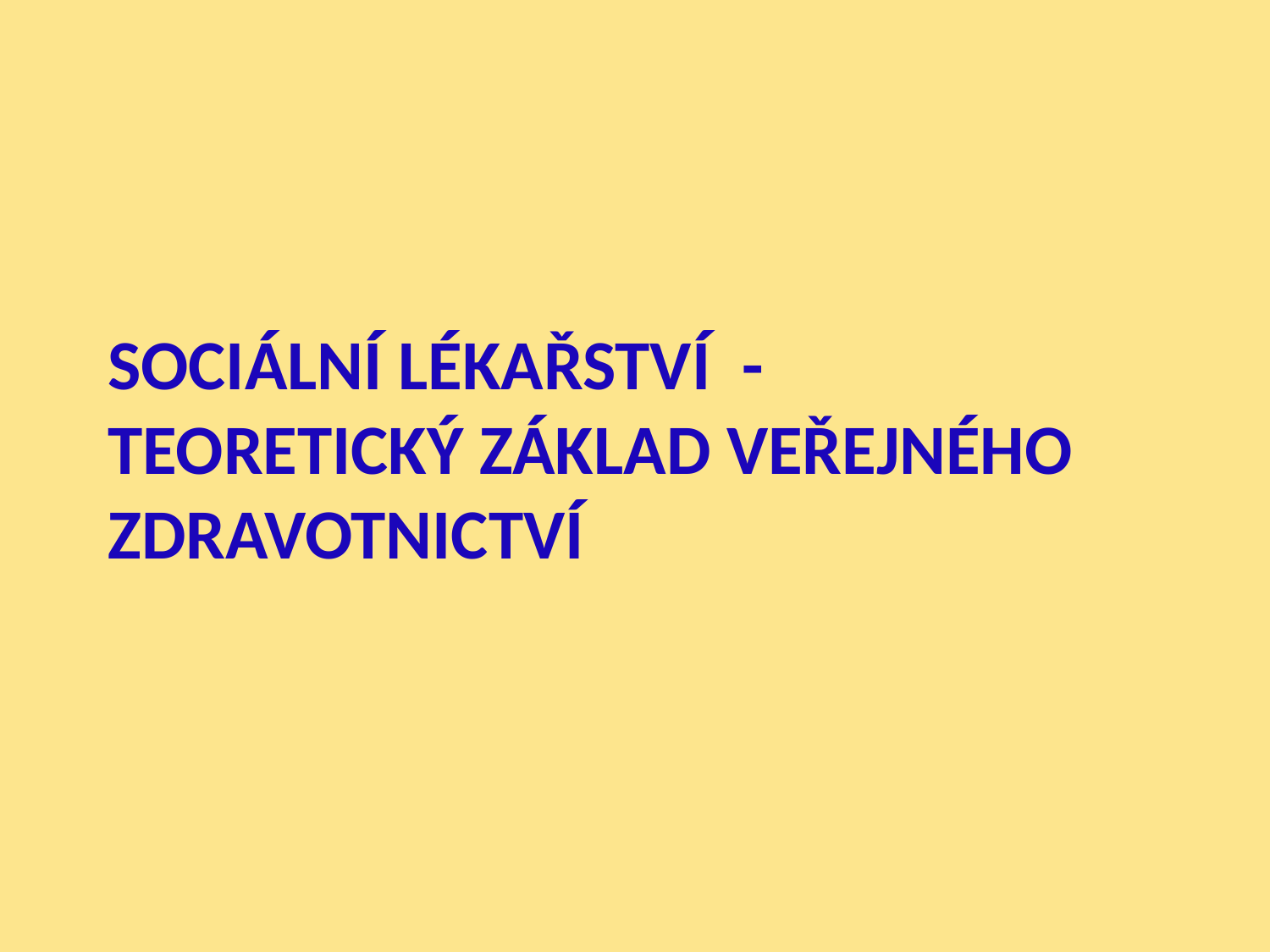

# SOCIÁLNÍ LÉKAŘSTVÍ  - TEORETICKÝ ZÁKLAD VEŘEJNÉHO ZDRAVOTNICTVÍ